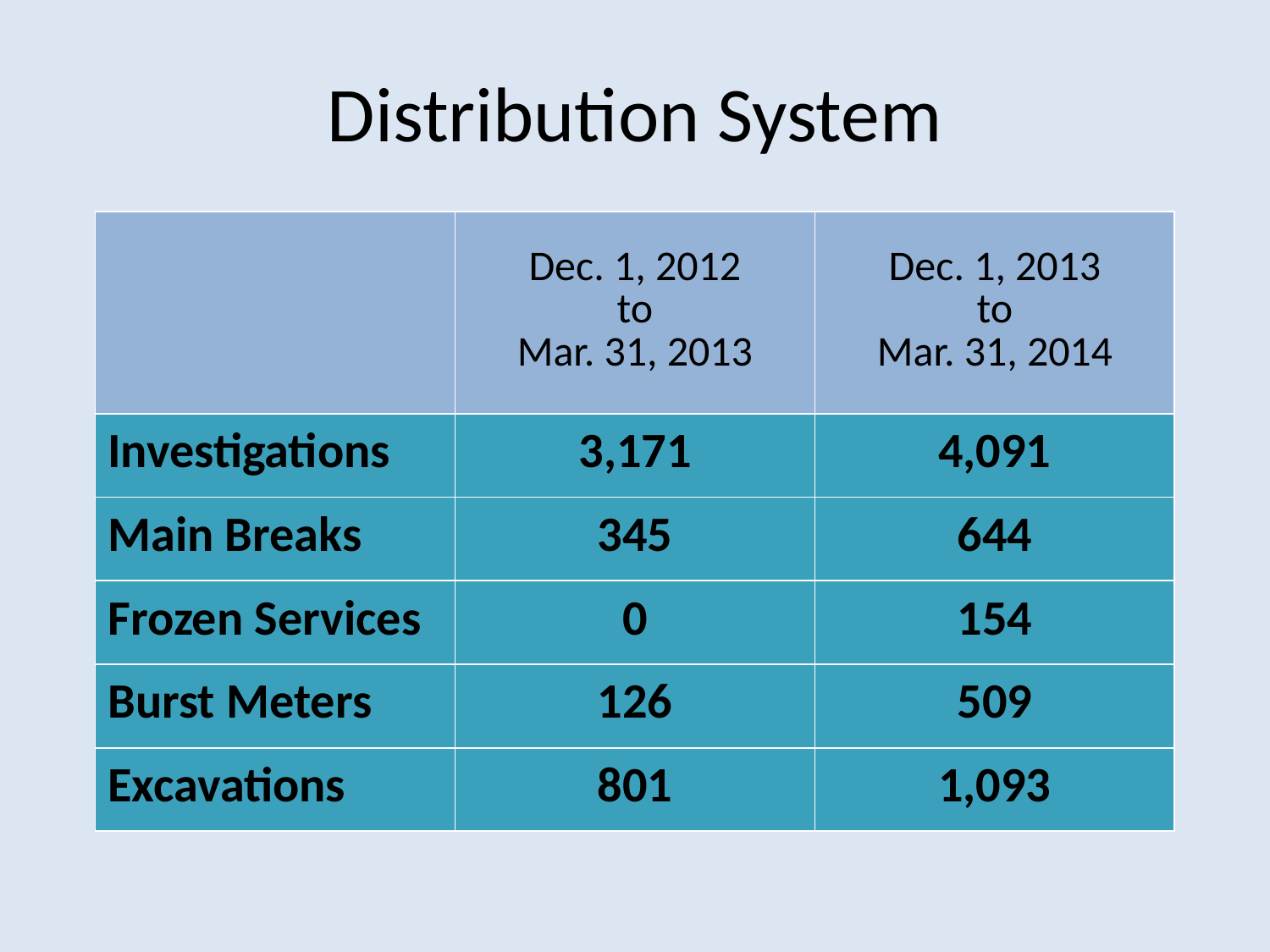

# Distribution System
|  | Dec. 1, 2012 to Mar. 31, 2013 | Dec. 1, 2013 to Mar. 31, 2014 |
| --- | --- | --- |
| Investigations | 3,171 | 4,091 |
| Main Breaks | 345 | 644 |
| Frozen Services | 0 | 154 |
| Burst Meters | 126 | 509 |
| Excavations | 801 | 1,093 |